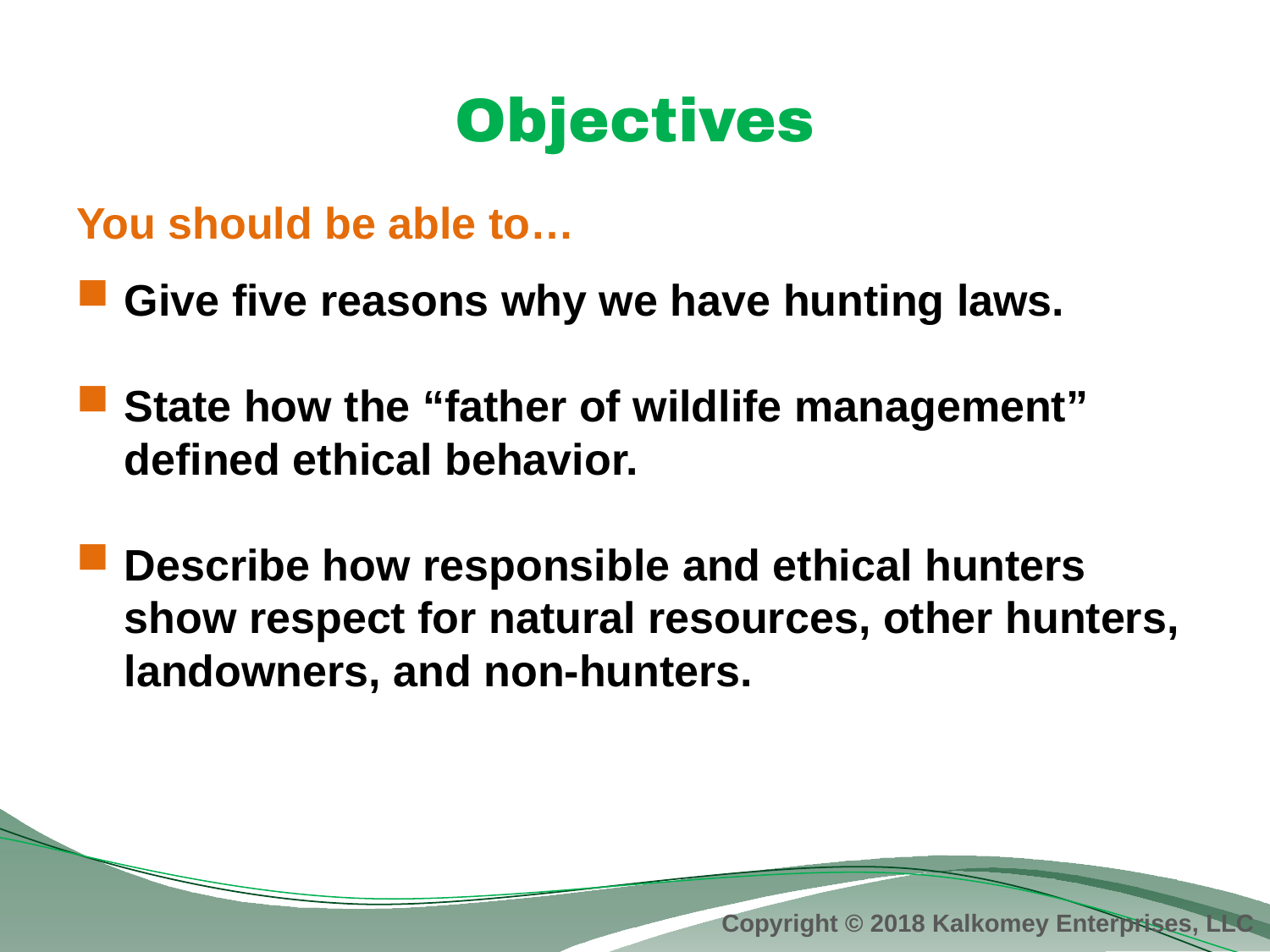

# Objectives
You should be able to…
Give five reasons why we have hunting laws.
State how the “father of wildlife management” defined ethical behavior.
Describe how responsible and ethical hunters show respect for natural resources, other hunters, landowners, and non-hunters.